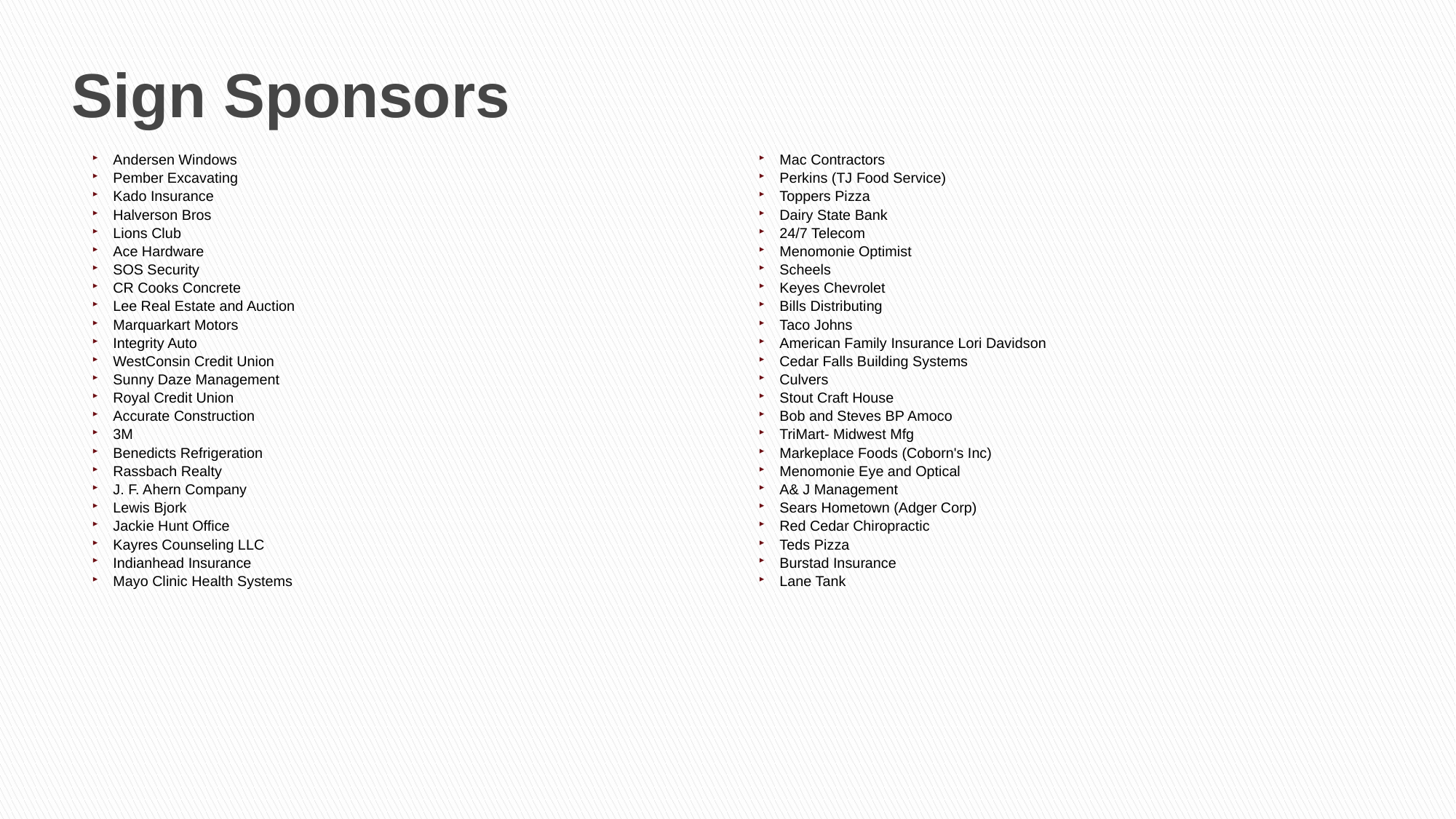

# Sign Sponsors
Andersen Windows
Pember Excavating
Kado Insurance
Halverson Bros
Lions Club
Ace Hardware
SOS Security
CR Cooks Concrete
Lee Real Estate and Auction
Marquarkart Motors
Integrity Auto
WestConsin Credit Union
Sunny Daze Management
Royal Credit Union
Accurate Construction
3M
Benedicts Refrigeration
Rassbach Realty
J. F. Ahern Company
Lewis Bjork
Jackie Hunt Office
Kayres Counseling LLC
Indianhead Insurance
Mayo Clinic Health Systems

Mac Contractors
Perkins (TJ Food Service)
Toppers Pizza
Dairy State Bank
24/7 Telecom
Menomonie Optimist
Scheels
Keyes Chevrolet
Bills Distributing
Taco Johns
American Family Insurance Lori Davidson
Cedar Falls Building Systems
Culvers
Stout Craft House
Bob and Steves BP Amoco
TriMart- Midwest Mfg
Markeplace Foods (Coborn's Inc)
Menomonie Eye and Optical
A& J Management
Sears Hometown (Adger Corp)
Red Cedar Chiropractic
Teds Pizza
Burstad Insurance
Lane Tank